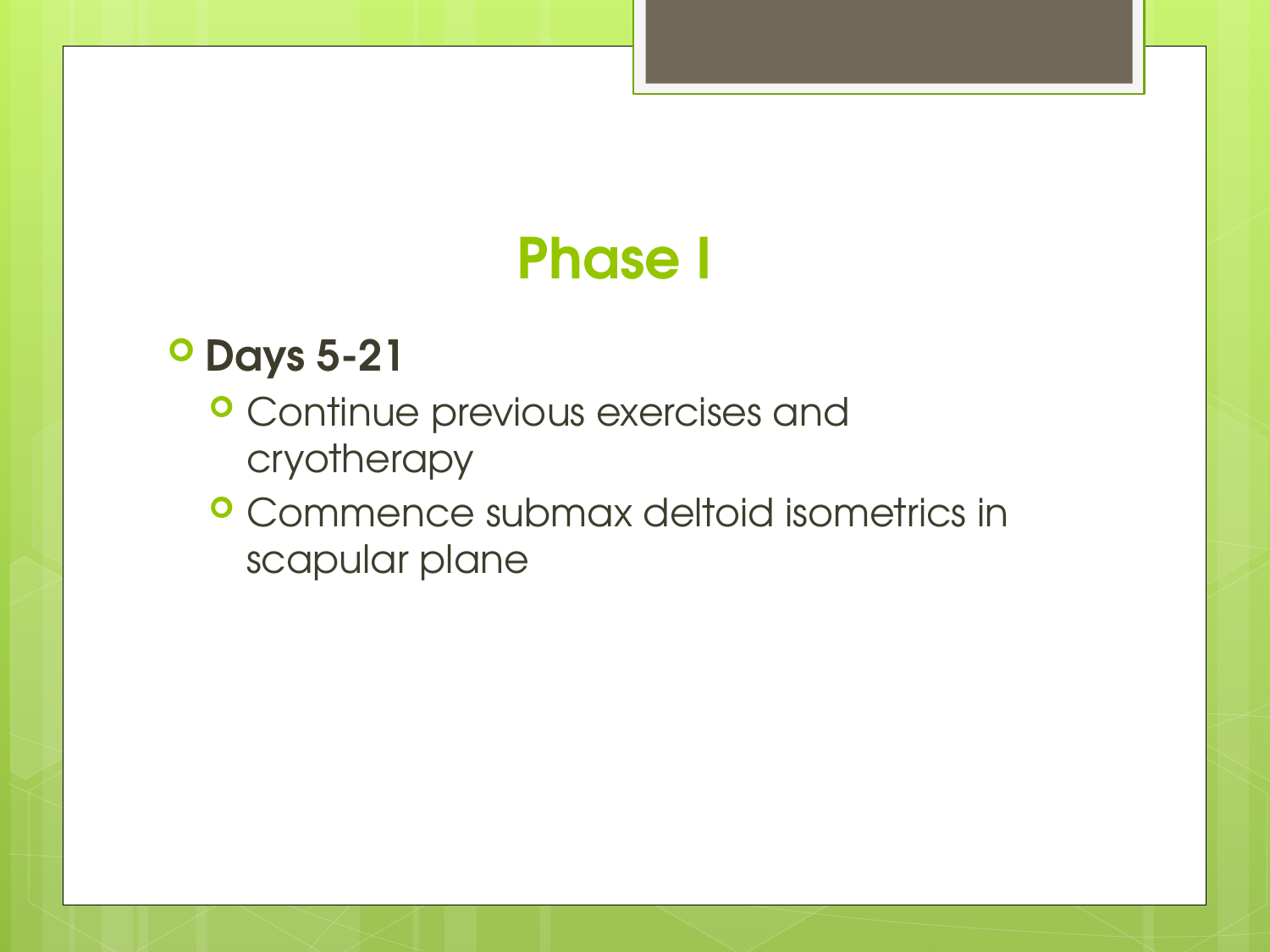

# Phase I
Days 5-21
Continue previous exercises and cryotherapy
Commence submax deltoid isometrics in scapular plane